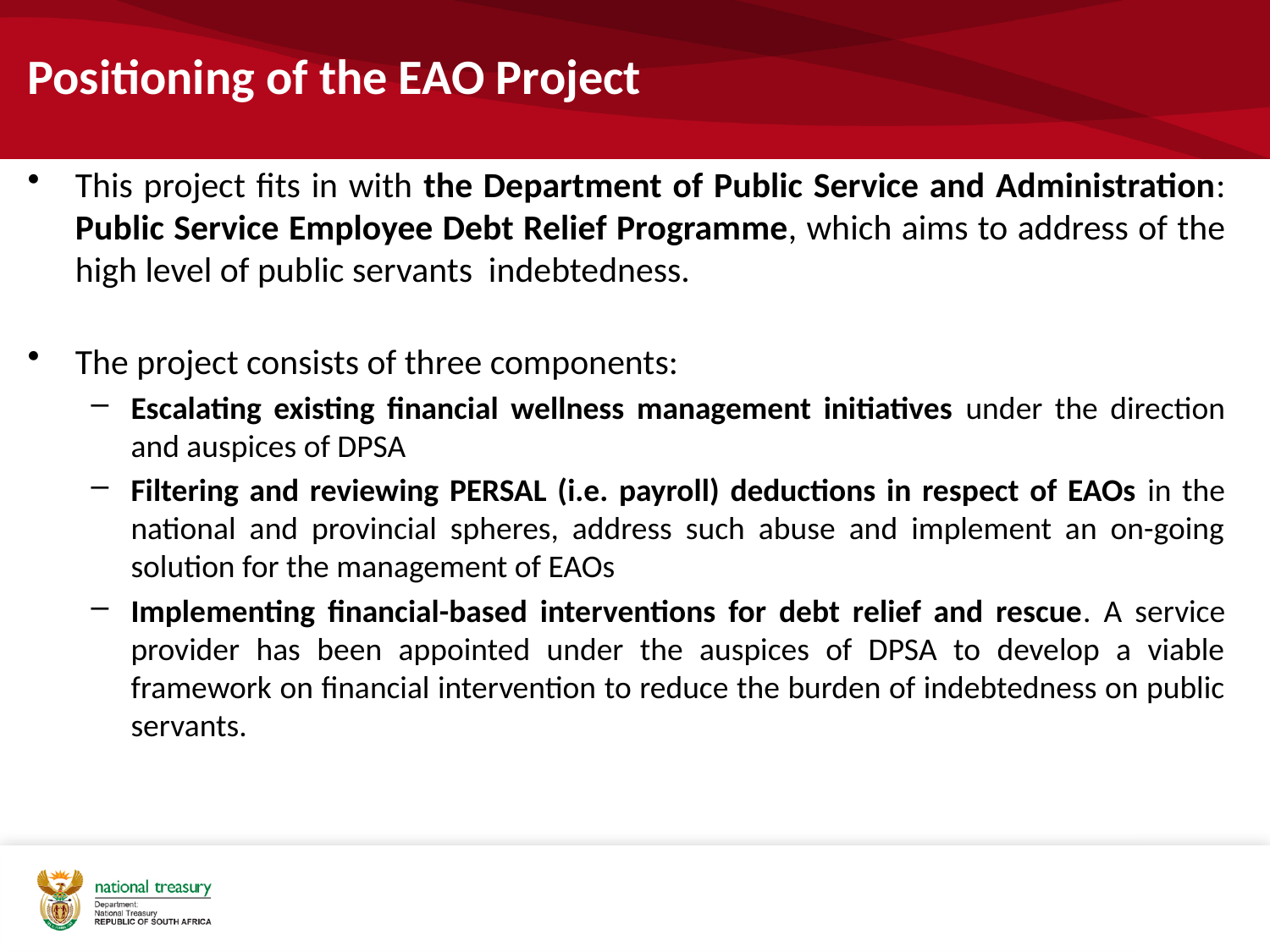

# Positioning of the EAO Project
This project fits in with the Department of Public Service and Administration: Public Service Employee Debt Relief Programme, which aims to address of the high level of public servants  indebtedness.

The project consists of three components:
Escalating existing financial wellness management initiatives under the direction and auspices of DPSA
Filtering and reviewing PERSAL (i.e. payroll) deductions in respect of EAOs in the national and provincial spheres, address such abuse and implement an on-going solution for the management of EAOs
Implementing financial-based interventions for debt relief and rescue. A service provider has been appointed under the auspices of DPSA to develop a viable framework on financial intervention to reduce the burden of indebtedness on public servants.